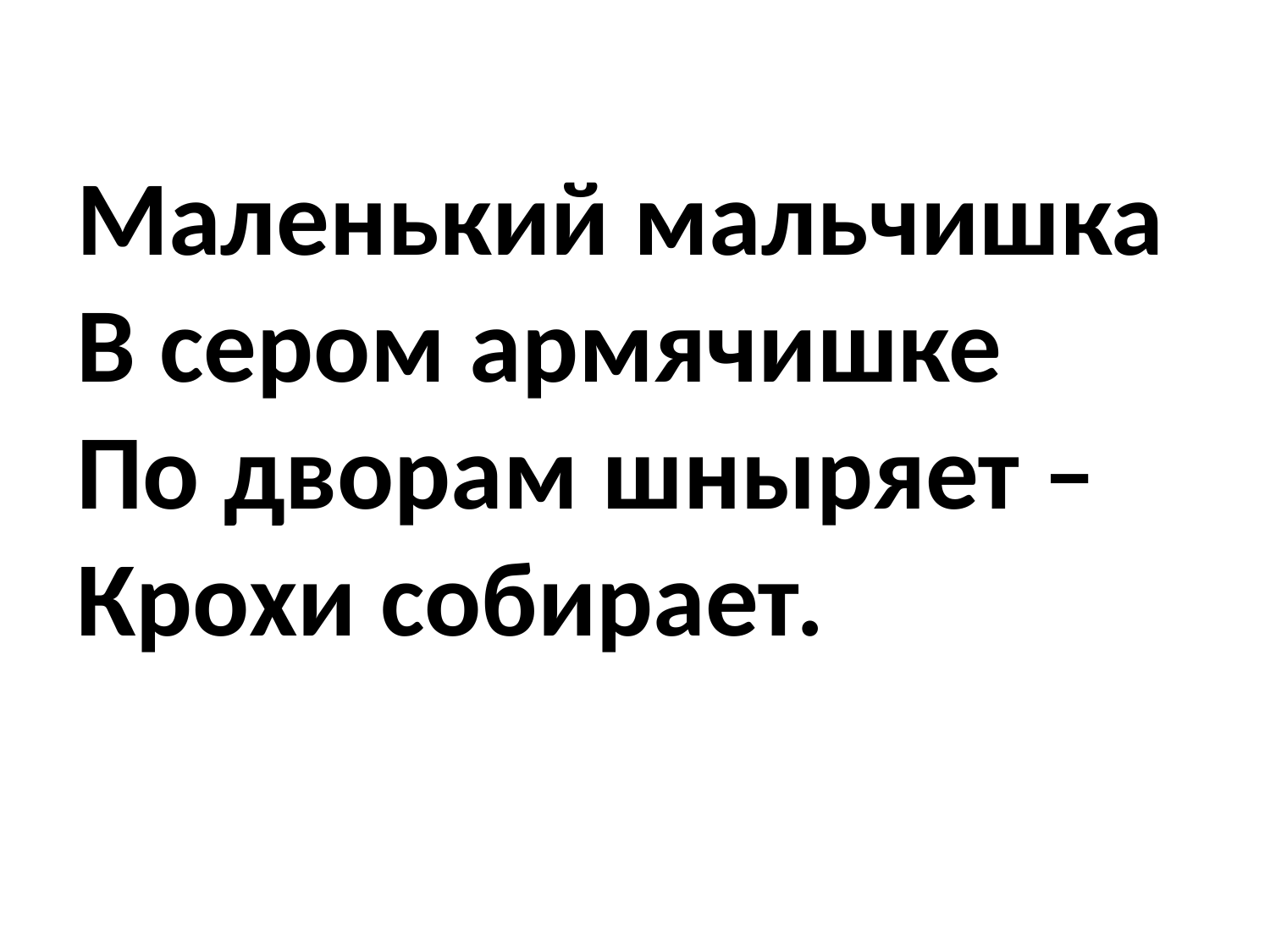

# Маленький мальчишка В сером армячишке По дворам шныряет – Крохи собирает.